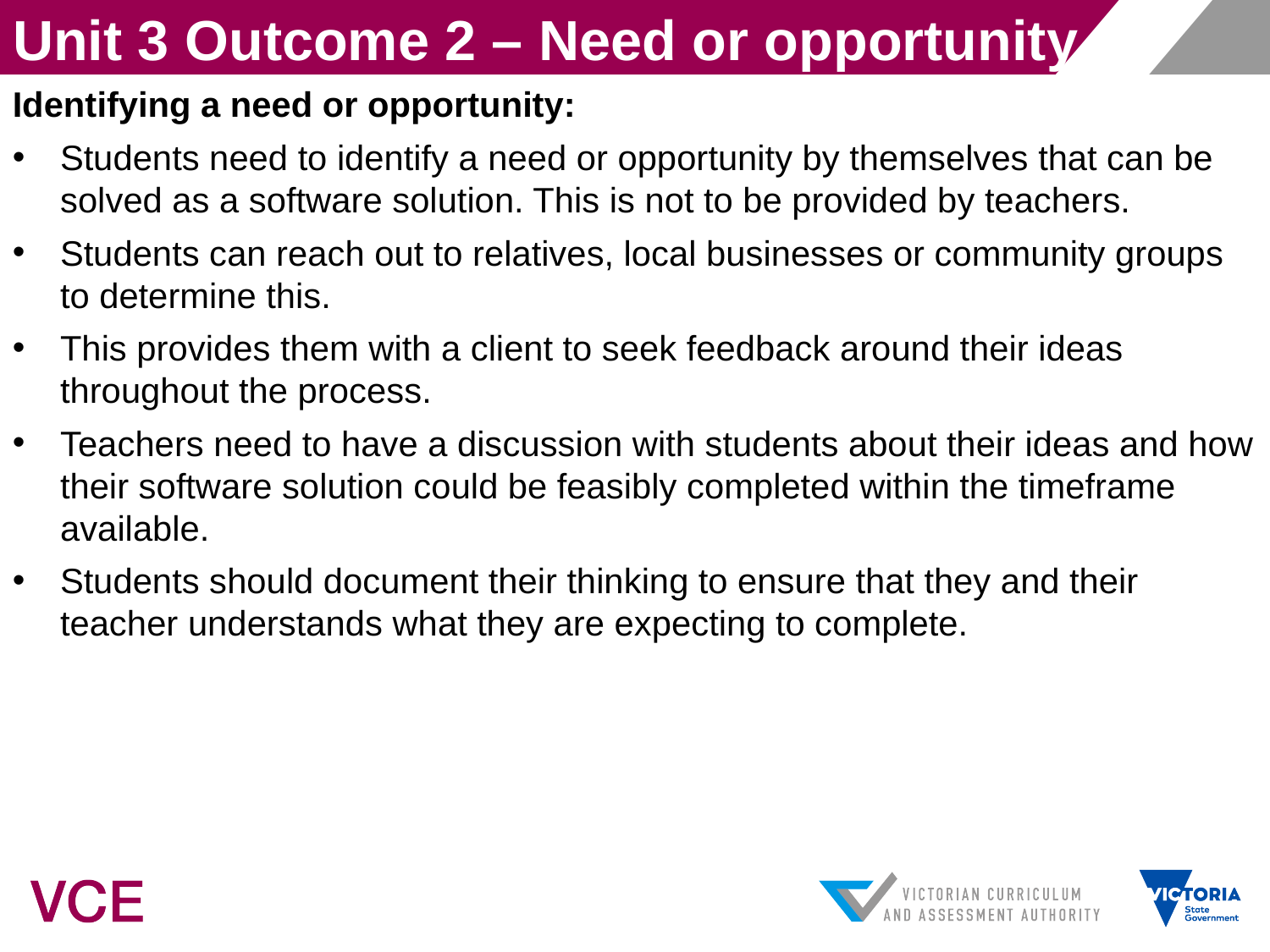

Unit 3 Outcome 2 – Need or opportunity

Identifying a need or opportunity:
Students need to identify a need or opportunity by themselves that can be solved as a software solution. This is not to be provided by teachers.
Students can reach out to relatives, local businesses or community groups to determine this.
This provides them with a client to seek feedback around their ideas throughout the process.
Teachers need to have a discussion with students about their ideas and how their software solution could be feasibly completed within the timeframe available.
Students should document their thinking to ensure that they and their teacher understands what they are expecting to complete.